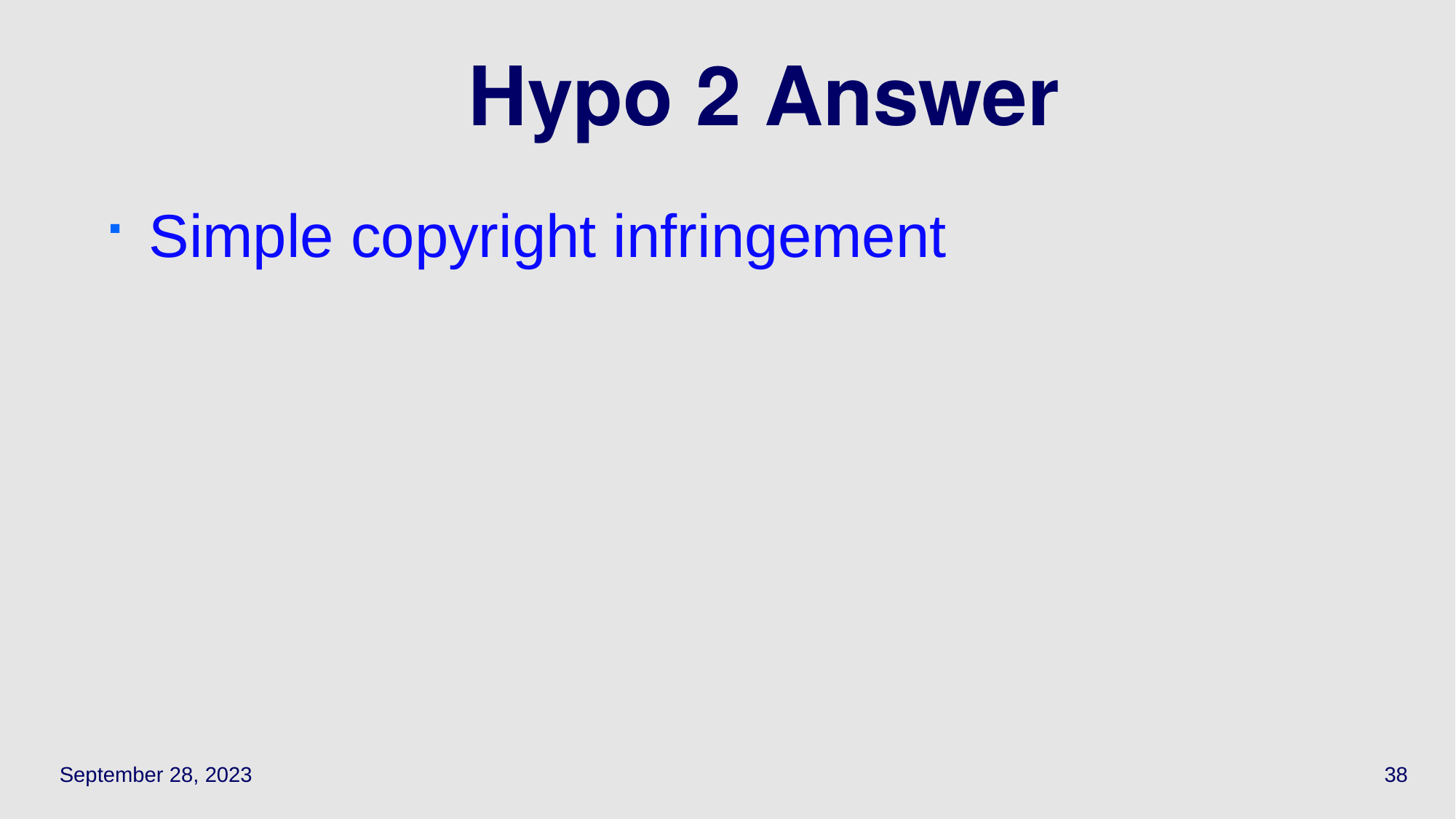

# Hypo 2 Answer
Simple copyright infringement
September 28, 2023
38